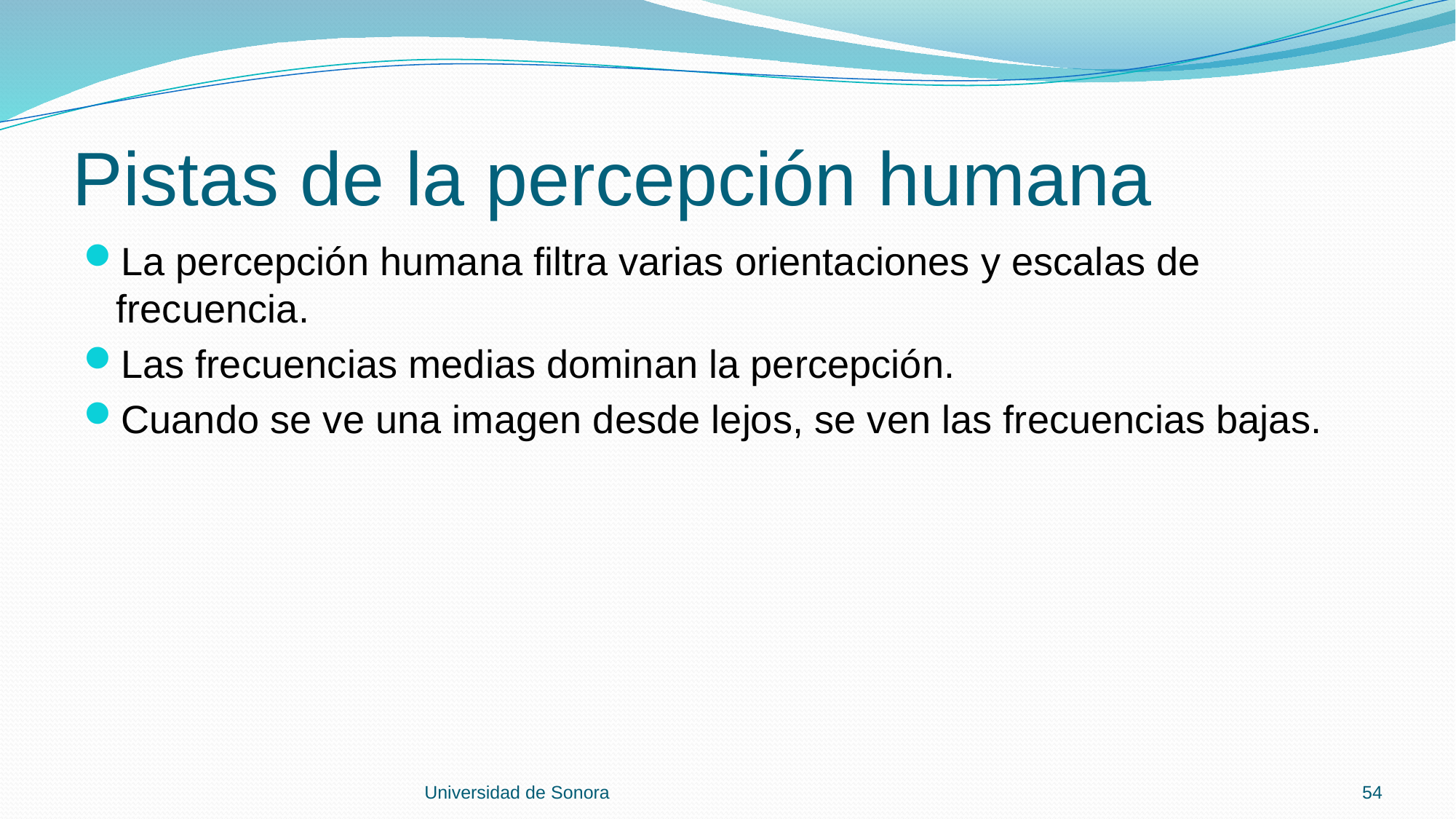

# Pistas de la percepción humana
La percepción humana filtra varias orientaciones y escalas de frecuencia.
Las frecuencias medias dominan la percepción.
Cuando se ve una imagen desde lejos, se ven las frecuencias bajas.

Universidad de Sonora
54